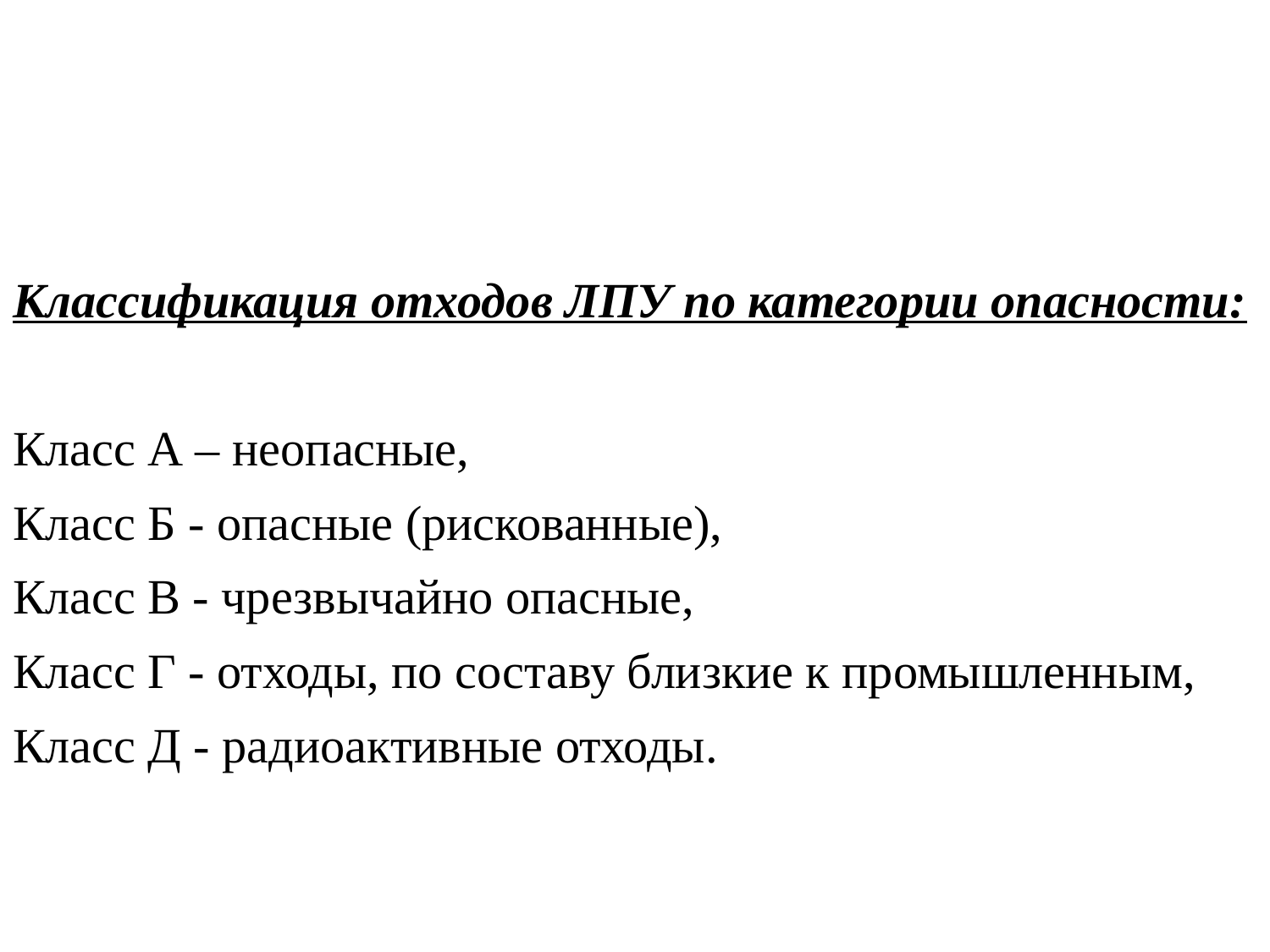

# Классификация отходов ЛПУ по категории опасности: Класс А – неопасные, Класс Б - опасные (рискованные), Класс В - чрезвычайно опасные, Класс Г - отходы, по составу близкие к промышленным, Класс Д - радиоактивные отходы.